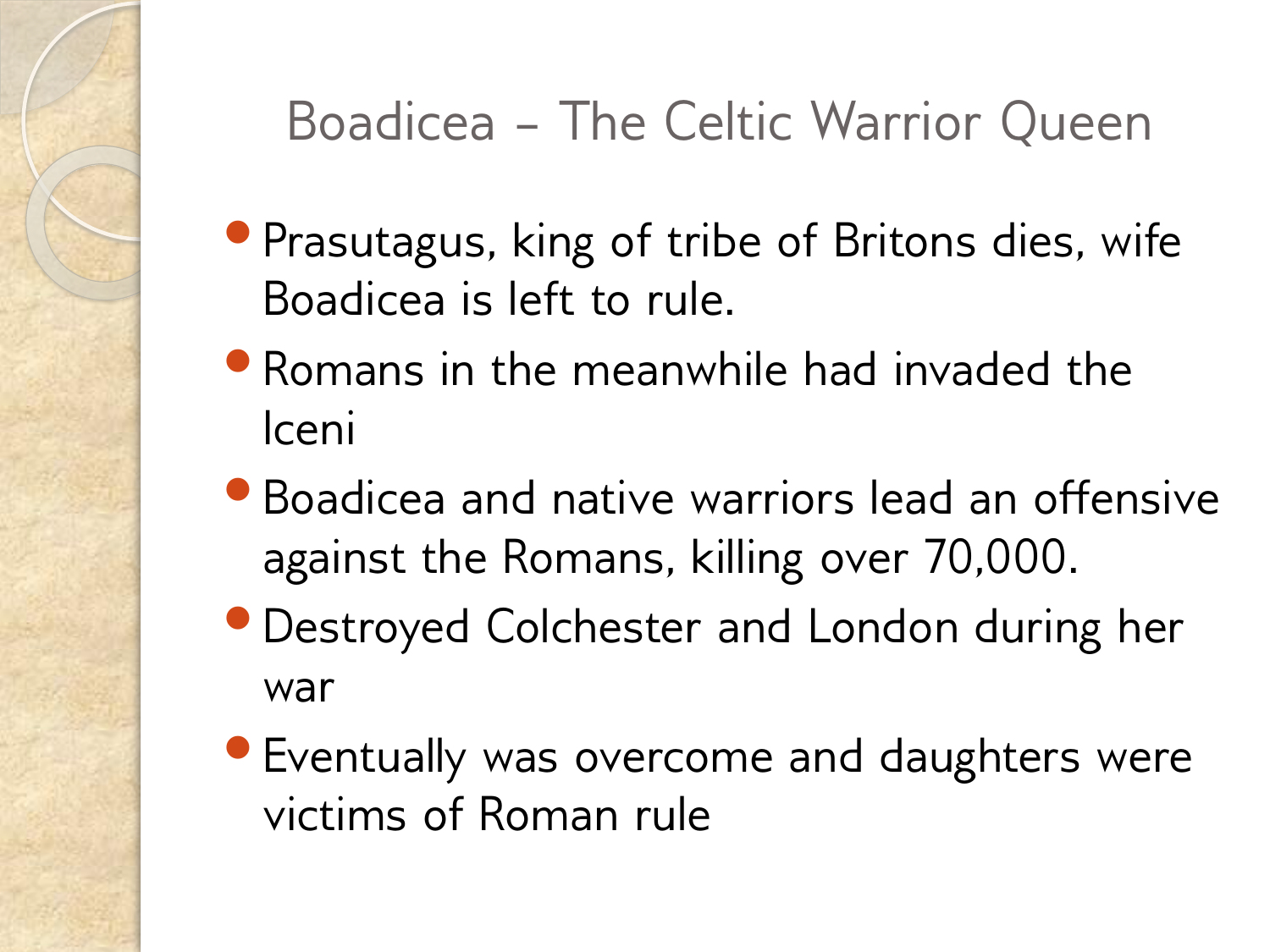

# Boadicea – The Celtic Warrior Queen
Prasutagus, king of tribe of Britons dies, wife Boadicea is left to rule.
Romans in the meanwhile had invaded the Iceni
Boadicea and native warriors lead an offensive against the Romans, killing over 70,000.
Destroyed Colchester and London during her war
Eventually was overcome and daughters were victims of Roman rule